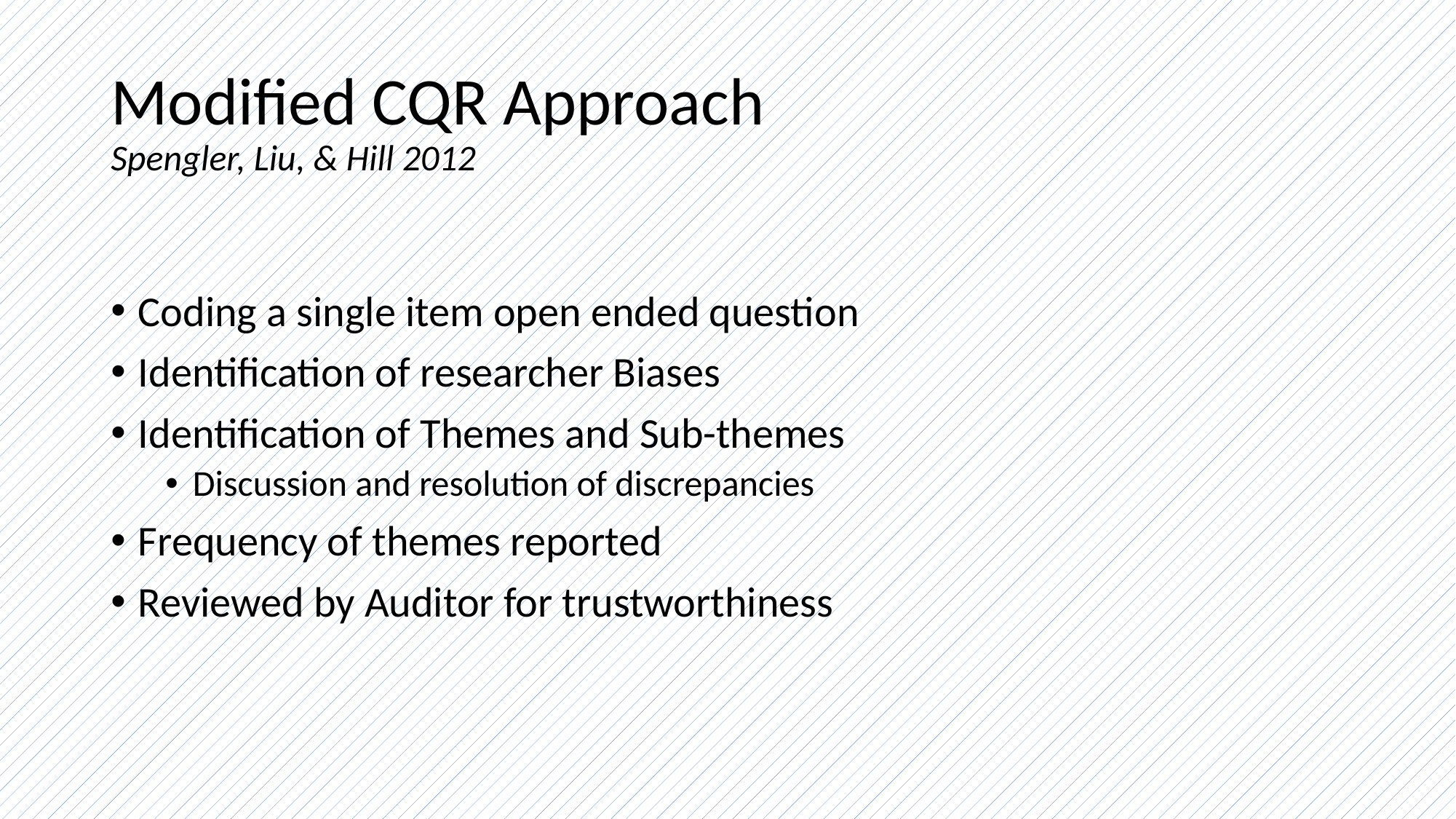

# Modified CQR Approach Spengler, Liu, & Hill 2012

Coding a single item open ended question
Identification of researcher Biases
Identification of Themes and Sub-themes
Discussion and resolution of discrepancies
Frequency of themes reported
Reviewed by Auditor for trustworthiness